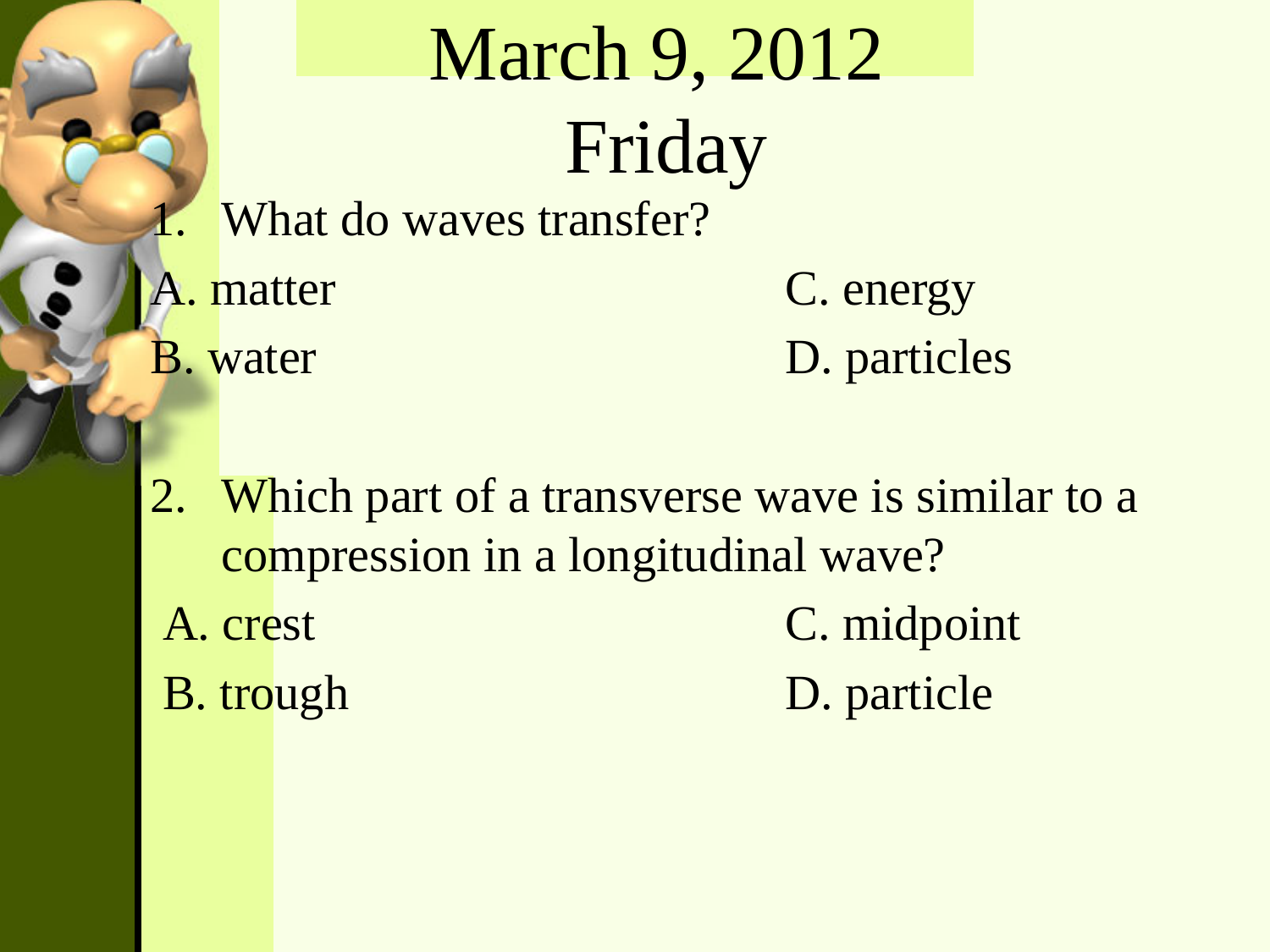

March 9, 2012
Friday
What do waves transfer?
A. matter				C. energy
B. water				D. particles

Which part of a transverse wave is similar to a compression in a longitudinal wave?
 A. crest				C. midpoint
 B. trough				D. particle

#